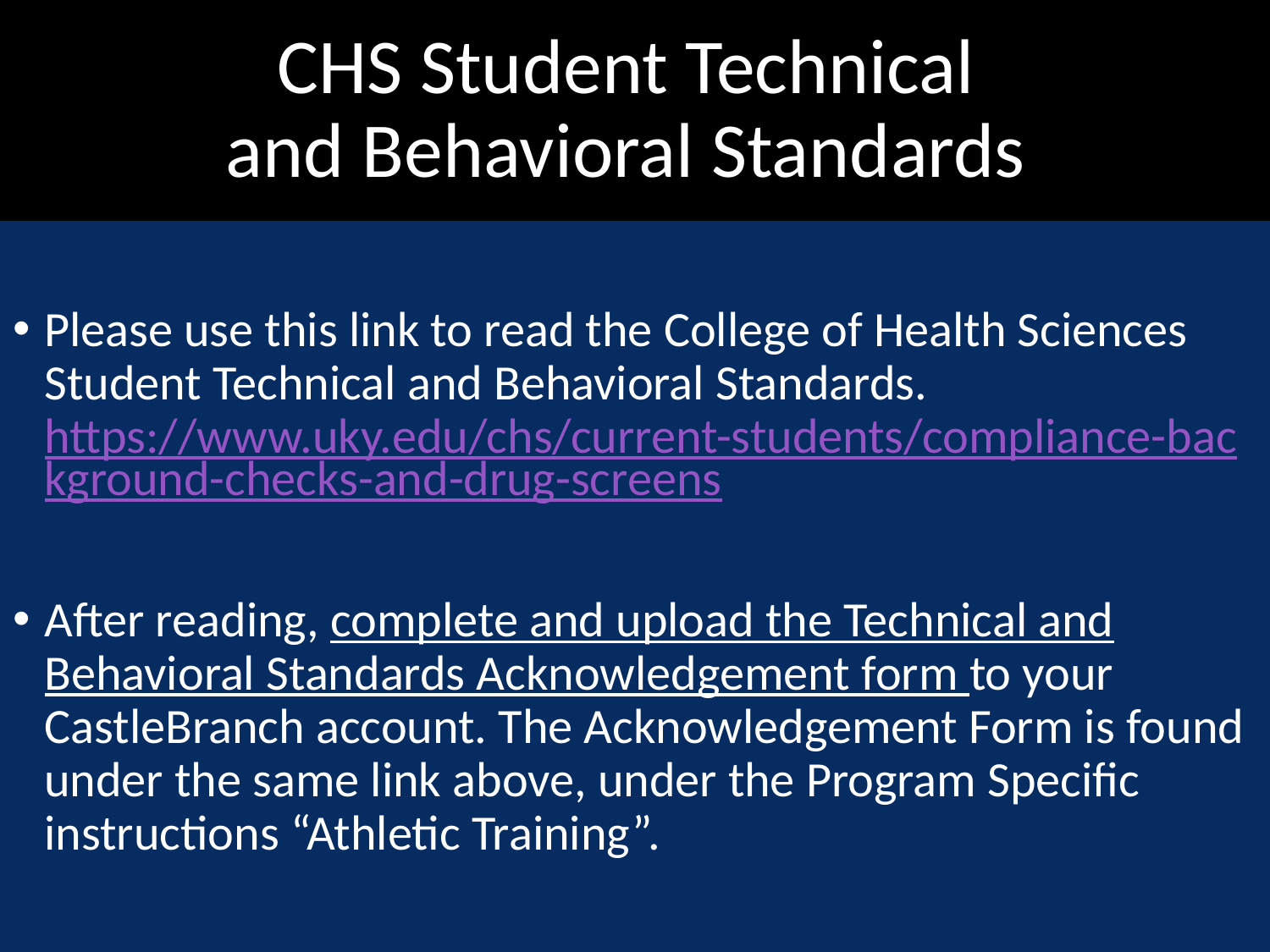

# CHS Student Technical and Behavioral Standards

Please use this link to read the College of Health Sciences Student Technical and Behavioral Standards. https://www.uky.edu/chs/current-students/compliance-background-checks-and-drug-screens

After reading, complete and upload the Technical and Behavioral Standards Acknowledgement form to your CastleBranch account. The Acknowledgement Form is found under the same link above, under the Program Specific instructions “Athletic Training”.